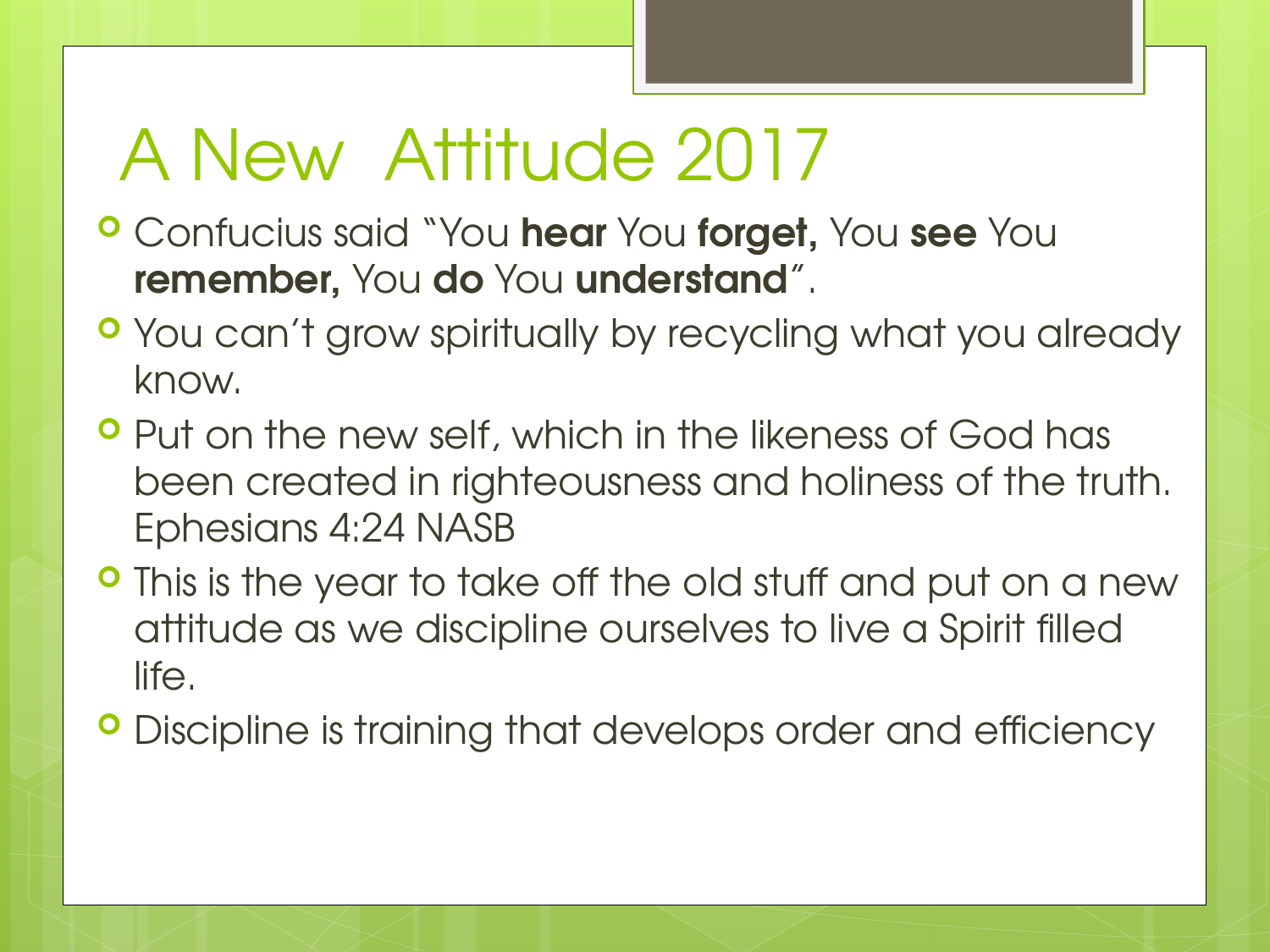

# A New  Attitude 2017
Confucius said “You hear You forget, You see You remember, You do You understand”.
You can’t grow spiritually by recycling what you already know.
Put on the new self, which in the likeness of God has been created in righteousness and holiness of the truth. Ephesians 4:24 NASB
This is the year to take off the old stuff and put on a new attitude as we discipline ourselves to live a Spirit filled life.
Discipline is training that develops order and efficiency